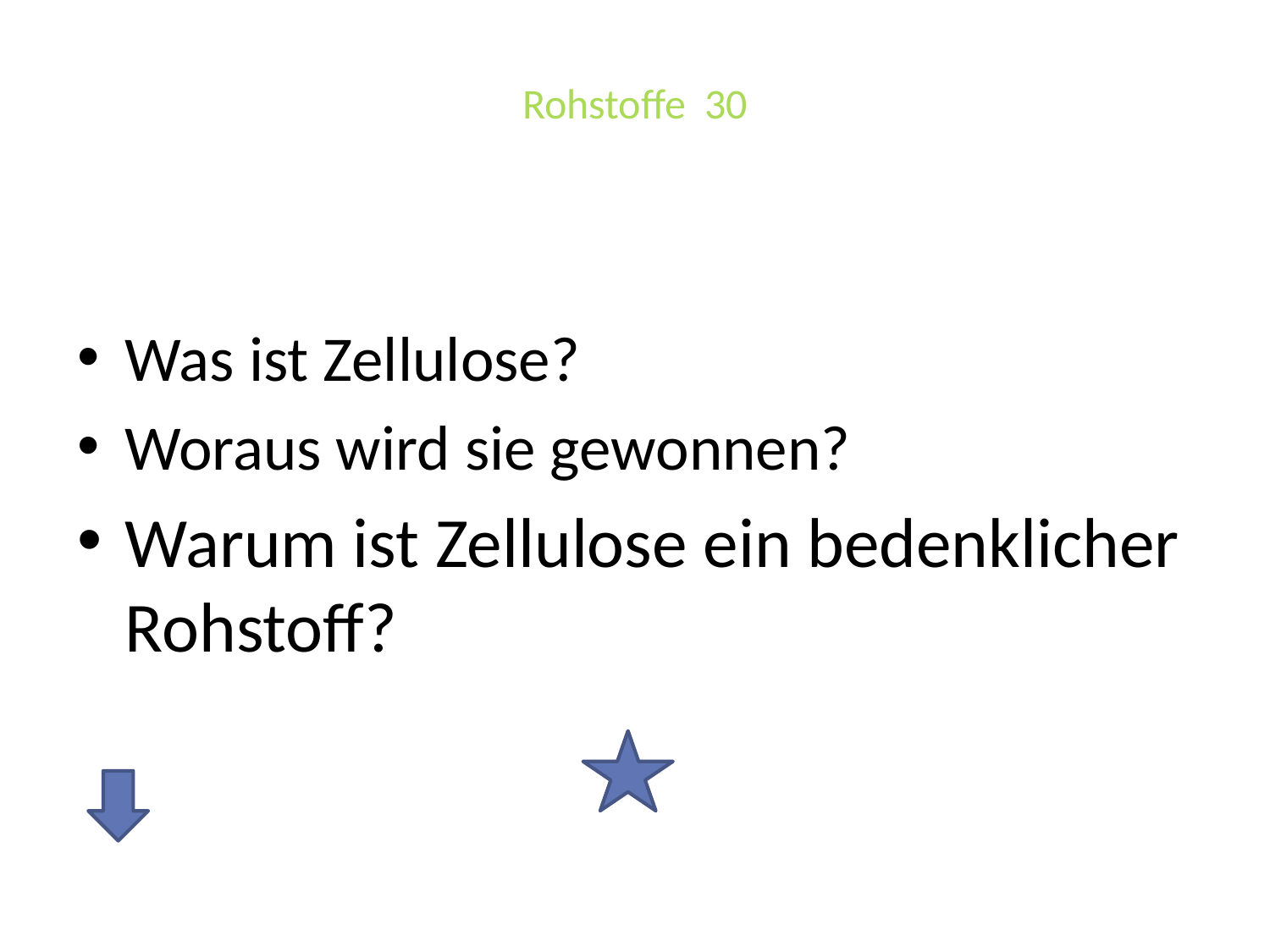

# Rohstoffe  30
Was ist Zellulose?
Woraus wird sie gewonnen?
Warum ist Zellulose ein bedenklicher Rohstoff?